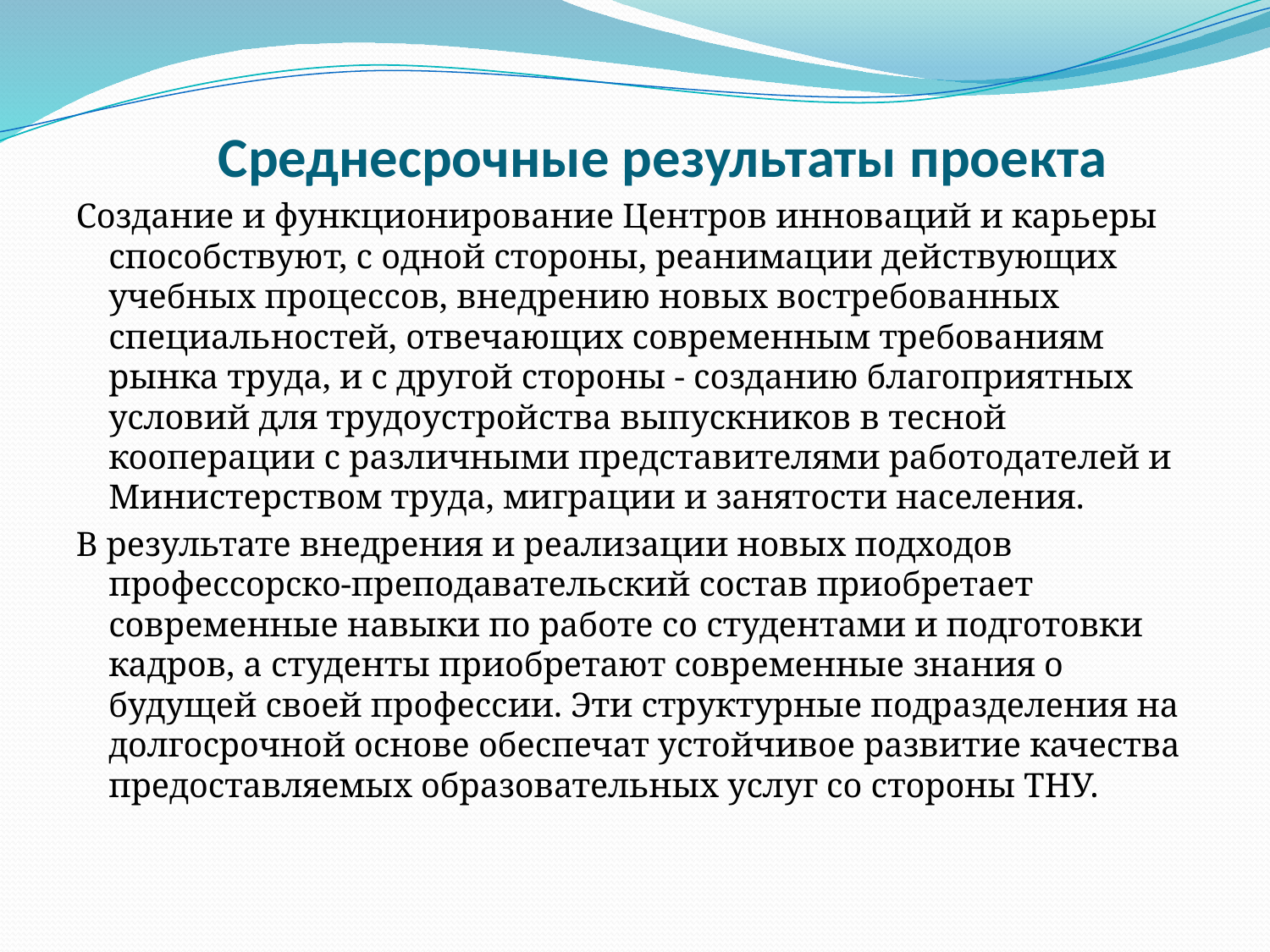

# Среднесрочные результаты проекта
Создание и функционирование Центров инноваций и карьеры способствуют, с одной стороны, реанимации действующих учебных процессов, внедрению новых востребованных специальностей, отвечающих современным требованиям рынка труда, и с другой стороны - созданию благоприятных условий для трудоустройства выпускников в тесной кооперации с различными представителями работодателей и Министерством труда, миграции и занятости населения.
В результате внедрения и реализации новых подходов профессорско-преподавательский состав приобретает современные навыки по работе со студентами и подготовки кадров, а студенты приобретают современные знания о будущей своей профессии. Эти структурные подразделения на долгосрочной основе обеспечат устойчивое развитие качества предоставляемых образовательных услуг со стороны ТНУ.